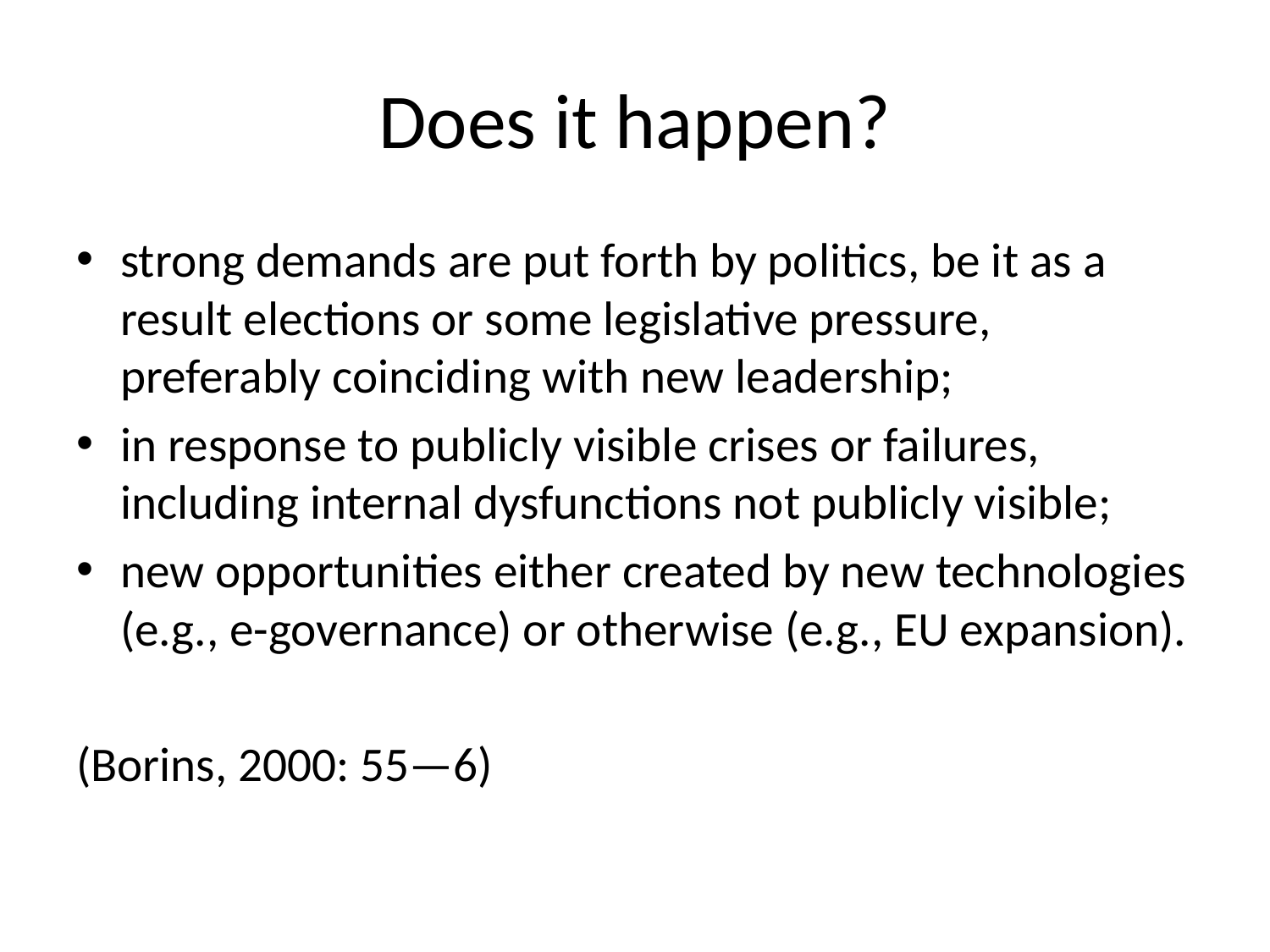

# Does it happen?
strong demands are put forth by politics, be it as a result elections or some legislative pressure, preferably coinciding with new leadership;
in response to publicly visible crises or failures, including internal dysfunctions not publicly visible;
new opportunities either created by new technologies (e.g., e-governance) or otherwise (e.g., EU expansion).

(Borins, 2000: 55—6)